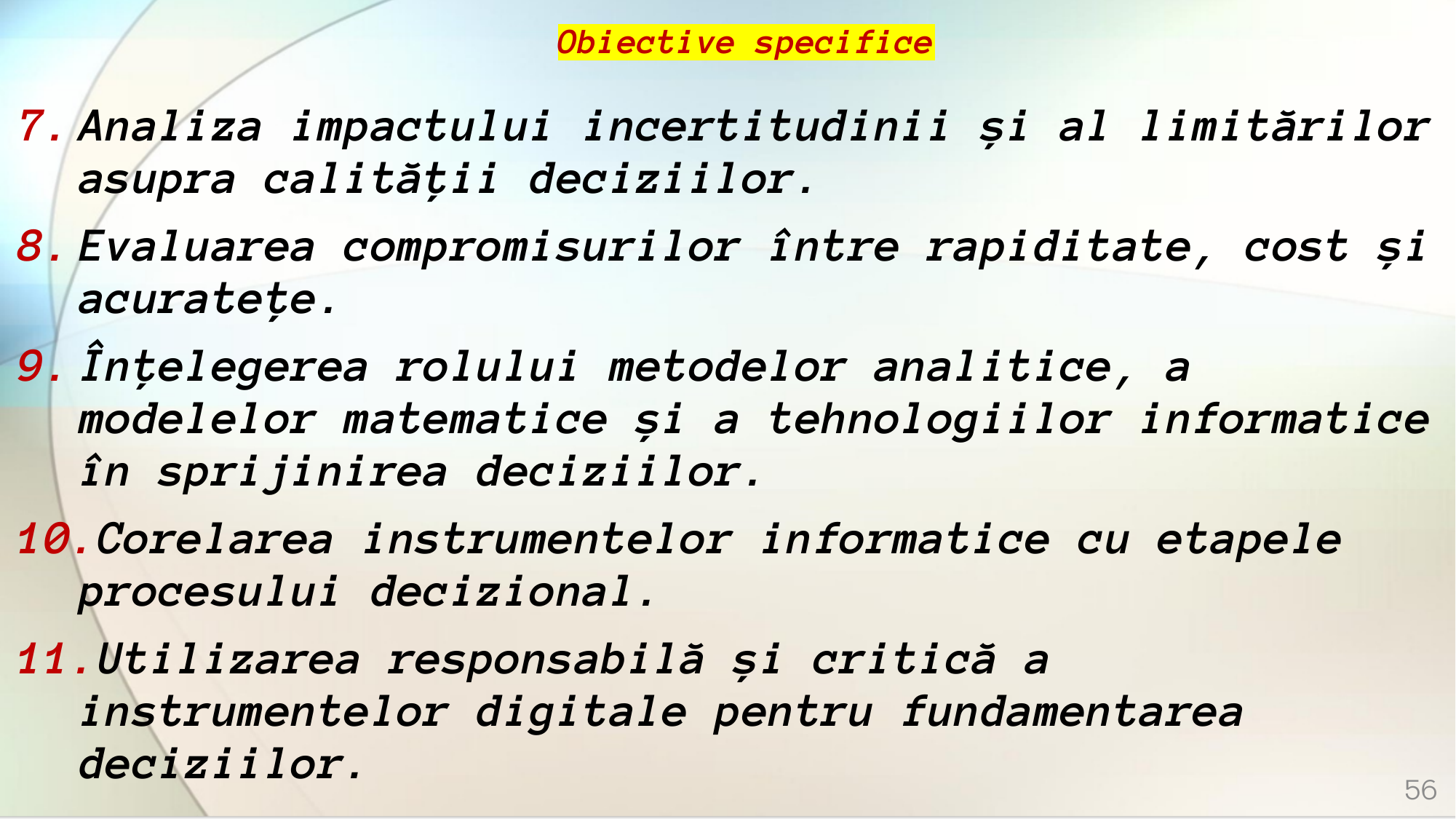

# Obiective specifice
Analiza impactului incertitudinii și al limitărilor asupra calității deciziilor.
Evaluarea compromisurilor între rapiditate, cost și acuratețe.
Înțelegerea rolului metodelor analitice, a modelelor matematice și a tehnologiilor informatice în sprijinirea deciziilor.
Corelarea instrumentelor informatice cu etapele procesului decizional.
Utilizarea responsabilă și critică a instrumentelor digitale pentru fundamentarea deciziilor.

56